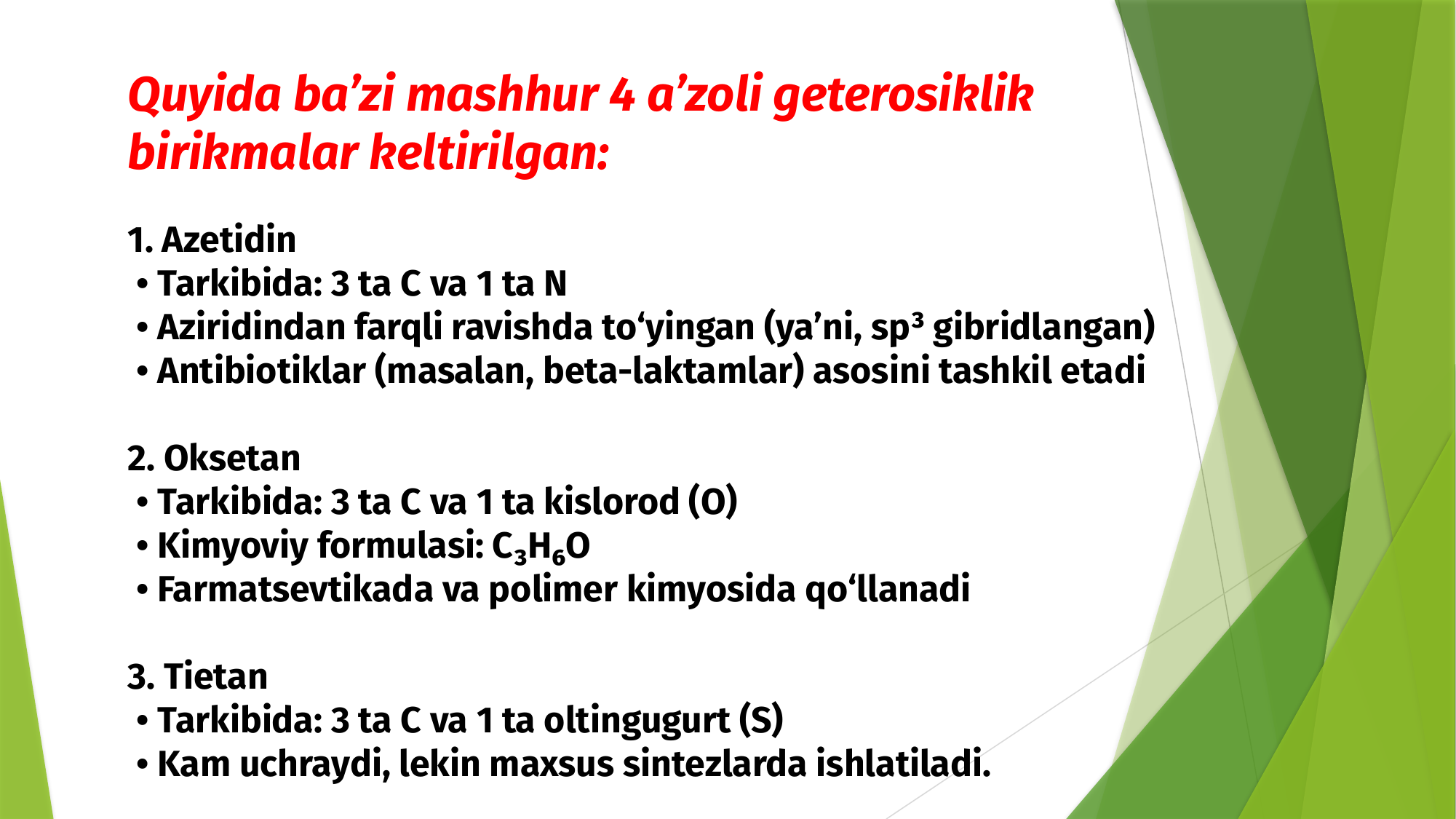

Quyida ba’zi mashhur 4 a’zoli geterosiklik birikmalar keltirilgan:

1. Azetidin
 • Tarkibida: 3 ta C va 1 ta N
 • Aziridindan farqli ravishda to‘yingan (ya’ni, sp³ gibridlangan)
 • Antibiotiklar (masalan, beta-laktamlar) asosini tashkil etadi

2. Oksetan
 • Tarkibida: 3 ta C va 1 ta kislorod (O)
 • Kimyoviy formulasi: C₃H₆O
 • Farmatsevtikada va polimer kimyosida qo‘llanadi

3. Tietan
 • Tarkibida: 3 ta C va 1 ta oltingugurt (S)
 • Kam uchraydi, lekin maxsus sintezlarda ishlatiladi.